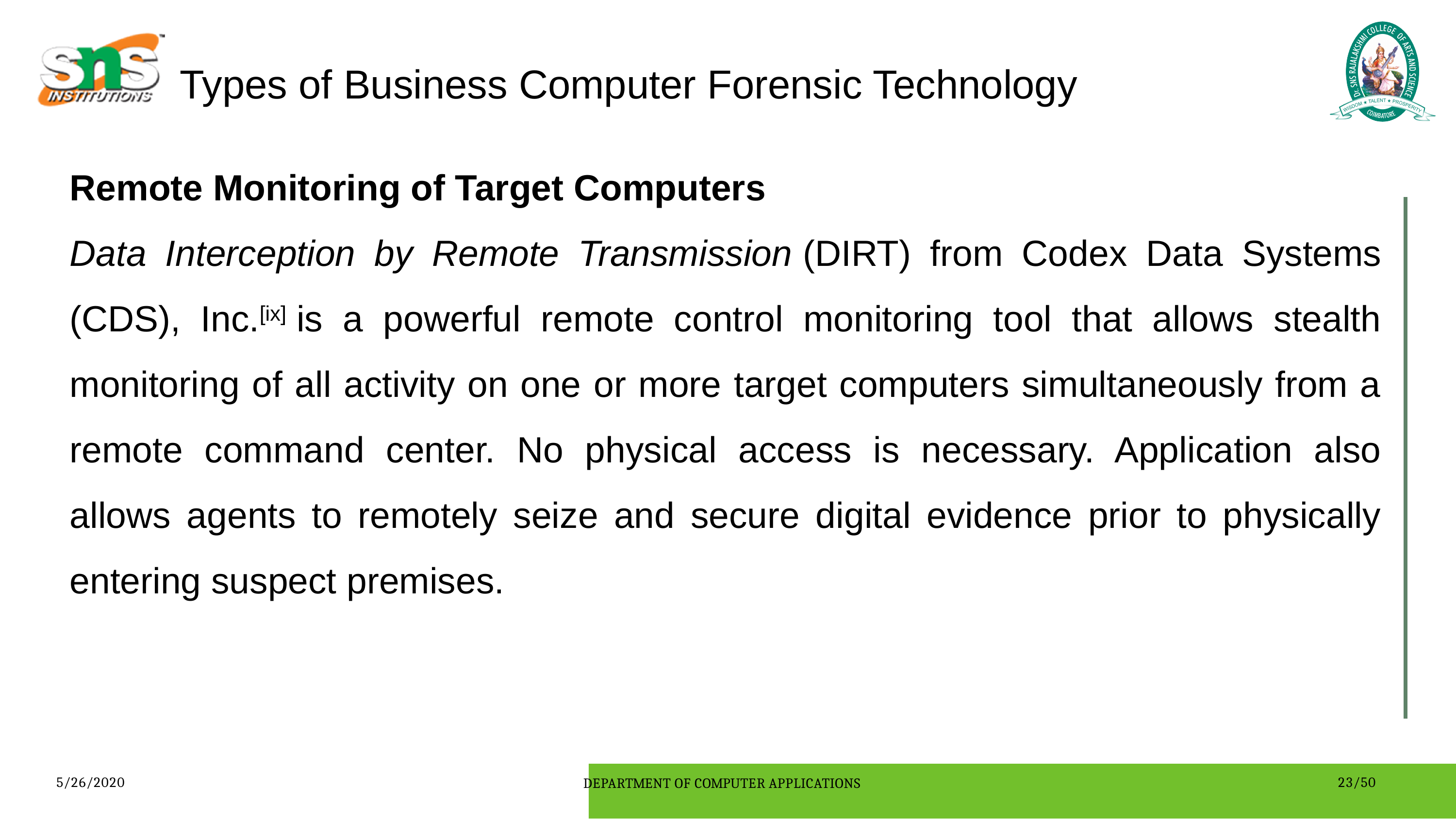

Types of Business Computer Forensic Technology

Remote Monitoring of Target Computers
Data Interception by Remote Transmission (DIRT) from Codex Data Systems (CDS), Inc.[ix] is a powerful remote control monitoring tool that allows stealth monitoring of all activity on one or more target computers simultaneously from a remote command center. No physical access is necessary. Application also allows agents to remotely seize and secure digital evidence prior to physically entering suspect premises.

5/26/2020
DEPARTMENT OF COMPUTER APPLICATIONS
23/50